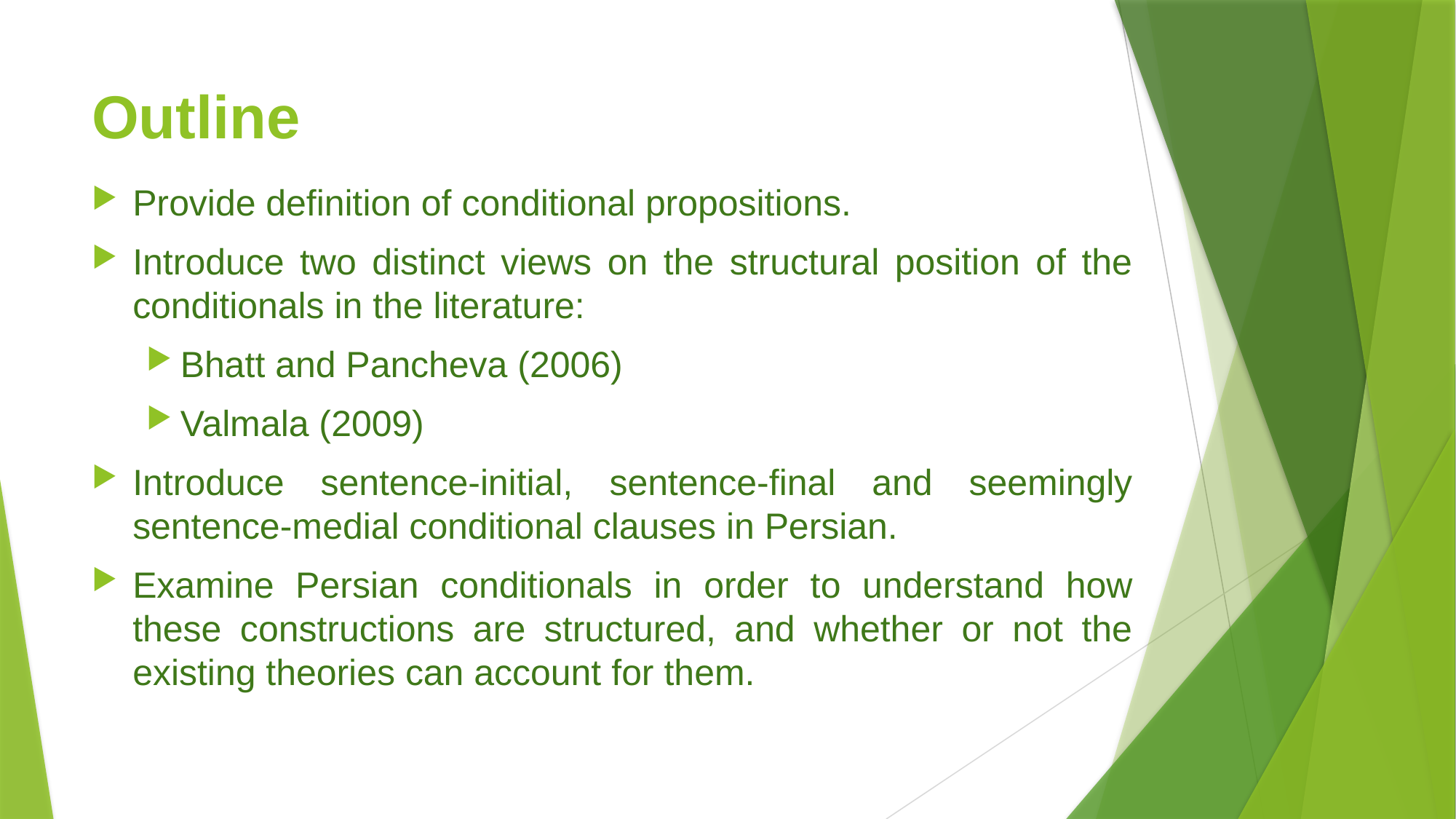

# Outline
Provide definition of conditional propositions.
Introduce two distinct views on the structural position of the conditionals in the literature:
Bhatt and Pancheva (2006)
Valmala (2009)
Introduce sentence-initial, sentence-final and seemingly sentence-medial conditional clauses in Persian.
Examine Persian conditionals in order to understand how these constructions are structured, and whether or not the existing theories can account for them.